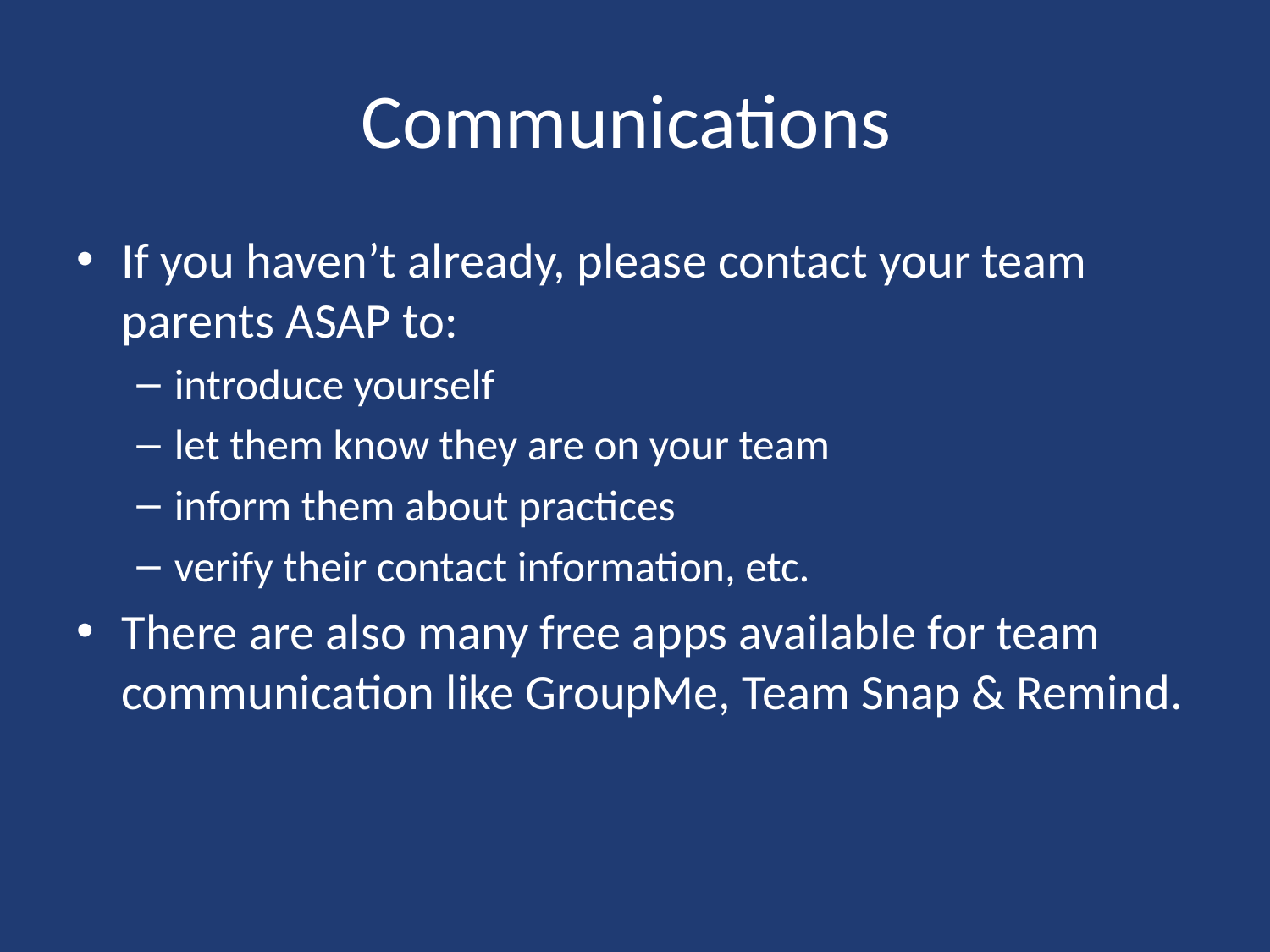

# Communications
If you haven’t already, please contact your team parents ASAP to:
introduce yourself
let them know they are on your team
inform them about practices
verify their contact information, etc.
There are also many free apps available for team communication like GroupMe, Team Snap & Remind.